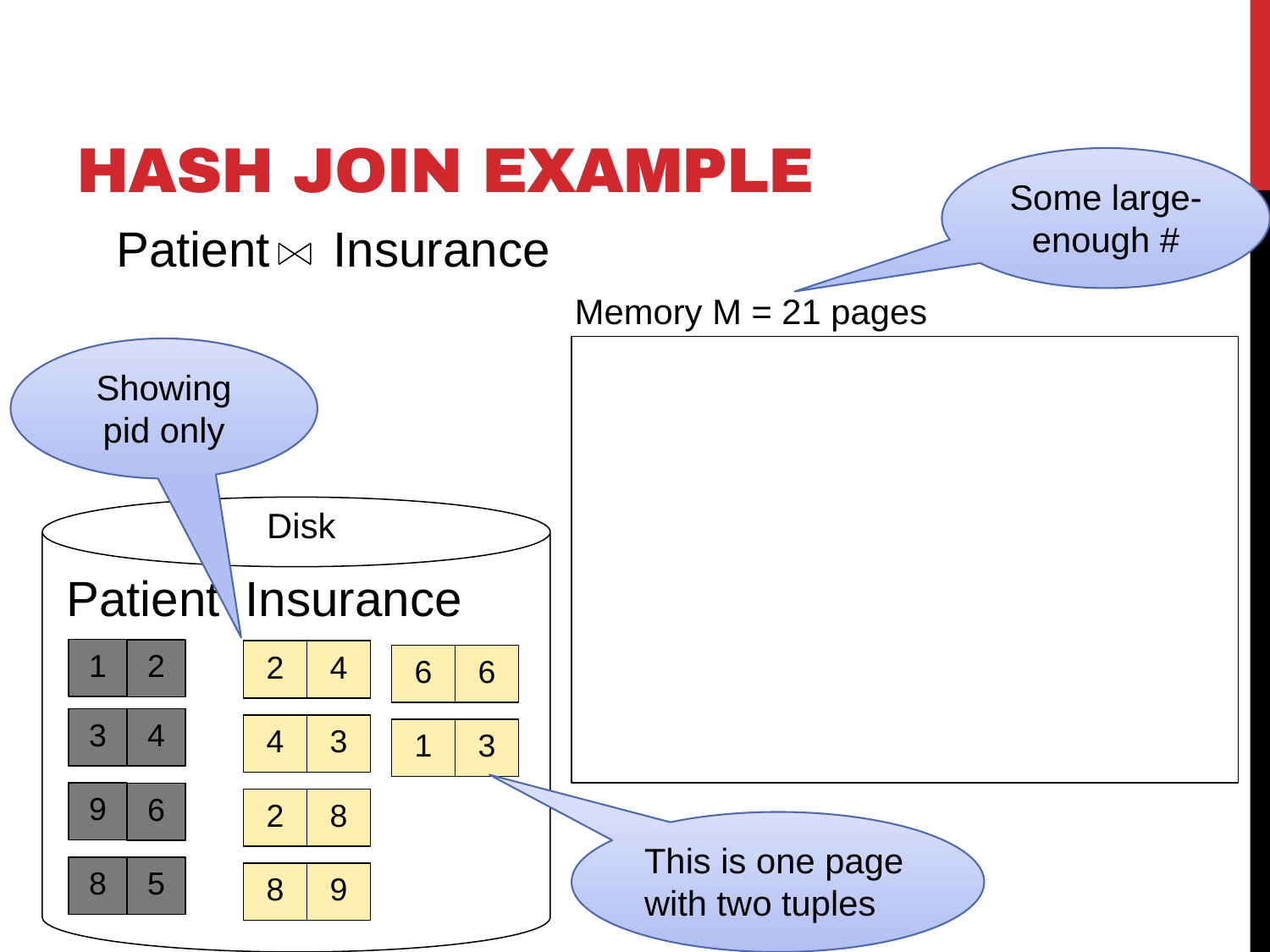

# Hash Join Example
Some large-enough #
Patient     Insurance

Memory M = 21 pages

Showing pid only

Disk
Patient
Insurance
1
2
2
4
6
6
3
4
4
3
1
3
9
6
2
8
This is one page with two tuples
8
5
8
9